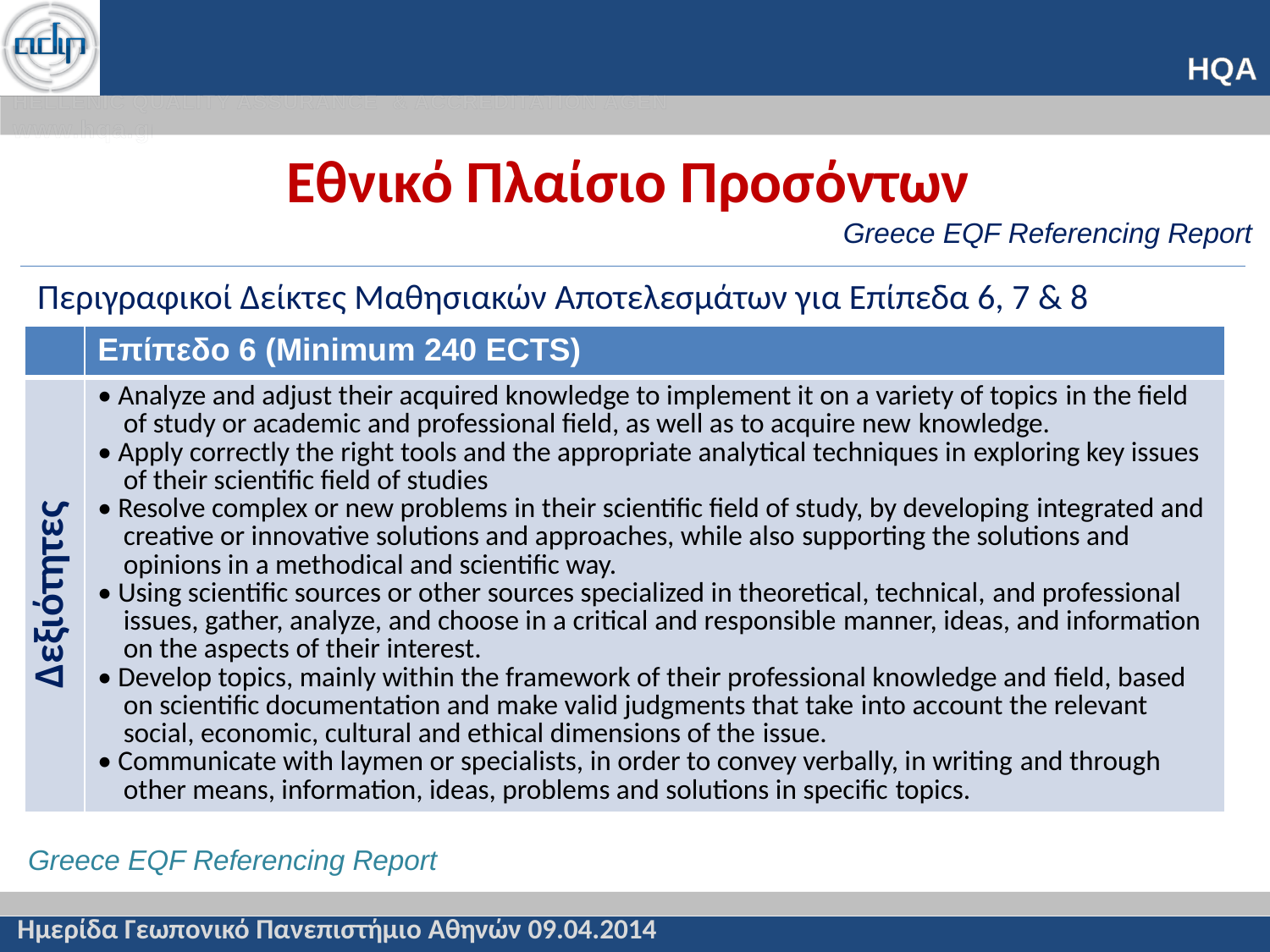

# Εθνικό Πλαίσιο Προσόντων
  Greece EQF Referencing Report
Περιγραφικοί Δείκτες Μαθησιακών Αποτελεσμάτων για Επίπεδα 6, 7 & 8

|  | Επίπεδο 6 (Minimum 240 ECTS) |
| --- | --- |
| Δεξιότητες | • Analyze and adjust their acquired knowledge to implement it on a variety of topics in the field of study or academic and professional field, as well as to acquire new knowledge. • Apply correctly the right tools and the appropriate analytical techniques in exploring key issues of their scientific field of studies • Resolve complex or new problems in their scientific field of study, by developing integrated and creative or innovative solutions and approaches, while also supporting the solutions and opinions in a methodical and scientific way. • Using scientific sources or other sources specialized in theoretical, technical, and professional issues, gather, analyze, and choose in a critical and responsible manner, ideas, and information on the aspects of their interest. • Develop topics, mainly within the framework of their professional knowledge and field, based on scientific documentation and make valid judgments that take into account the relevant social, economic, cultural and ethical dimensions of the issue. • Communicate with laymen or specialists, in order to convey verbally, in writing and through other means, information, ideas, problems and solutions in specific topics. |
  Greece EQF Referencing Report
Ημερίδα Γεωπονικό Πανεπιστήμιο Αθηνών 09.04.2014